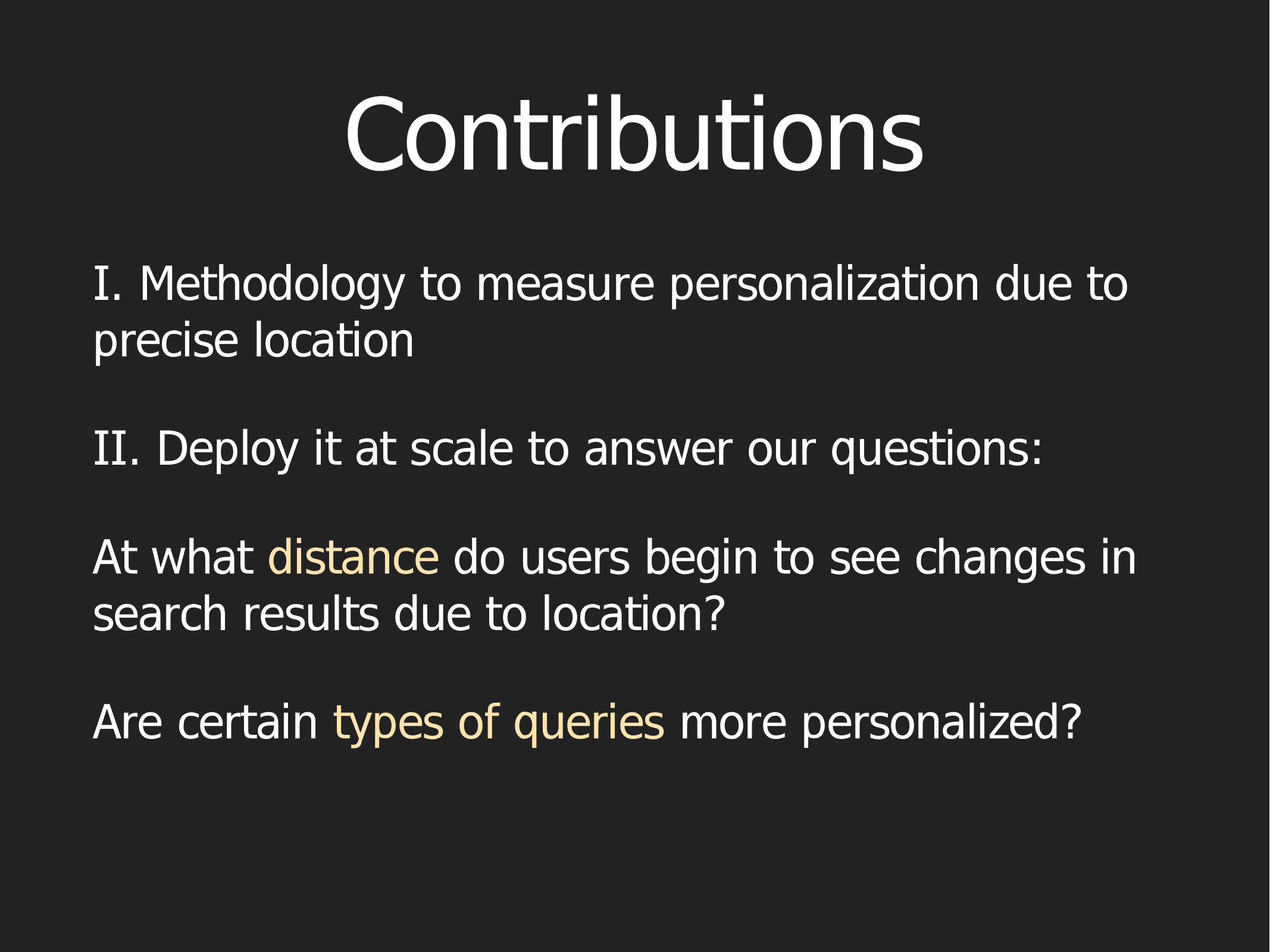

# Contributions
I. Methodology to measure personalization due to precise location
II. Deploy it at scale to answer our questions:
At what distance do users begin to see changes in search results due to location?
Are certain types of queries more personalized?